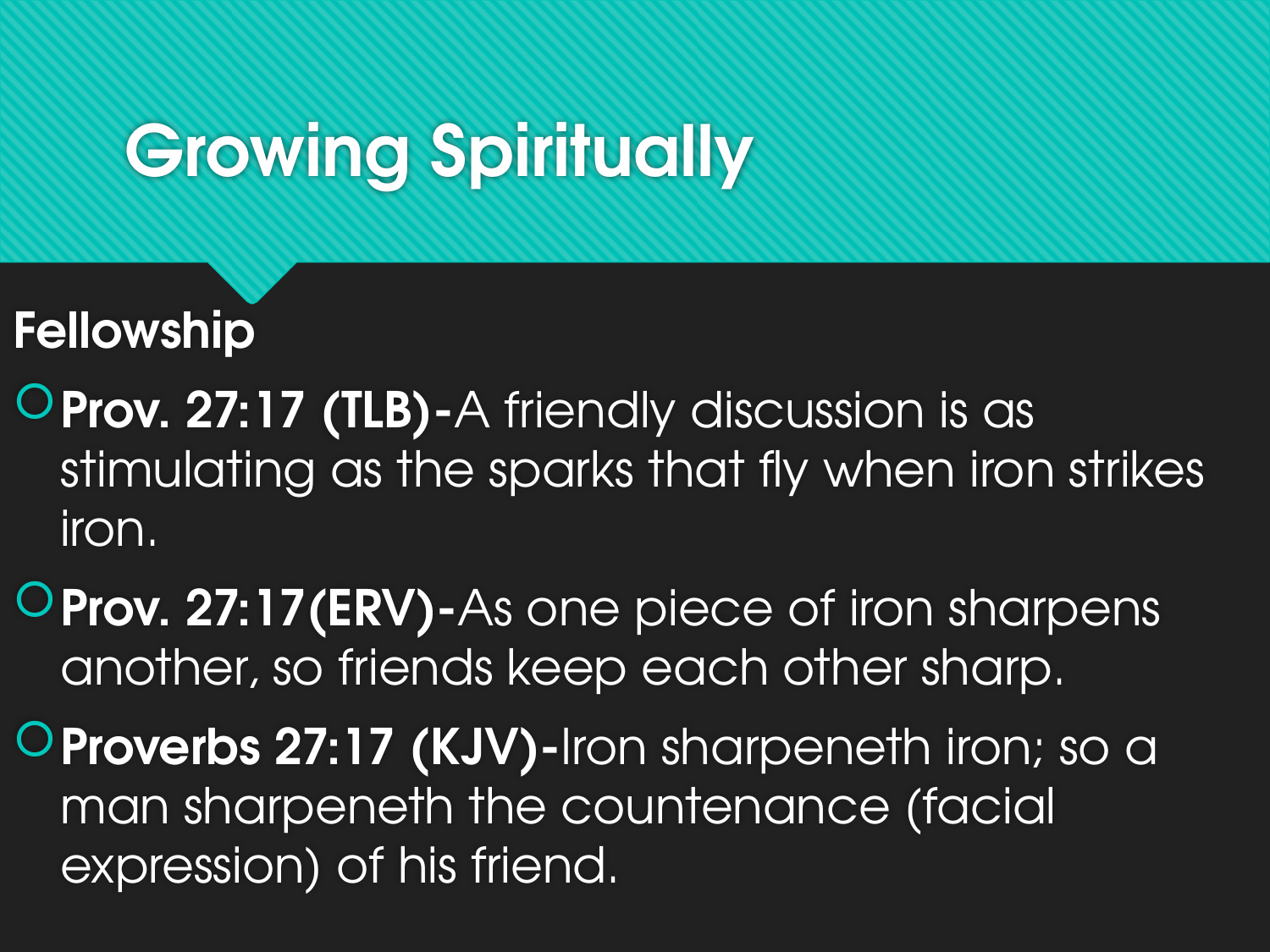

# Growing Spiritually
Fellowship
Prov. 27:17 (TLB)-A friendly discussion is as stimulating as the sparks that fly when iron strikes iron.
Prov. 27:17(ERV)-As one piece of iron sharpens another, so friends keep each other sharp.
Proverbs 27:17 (KJV)-Iron sharpeneth iron; so a man sharpeneth the countenance (facial expression) of his friend.